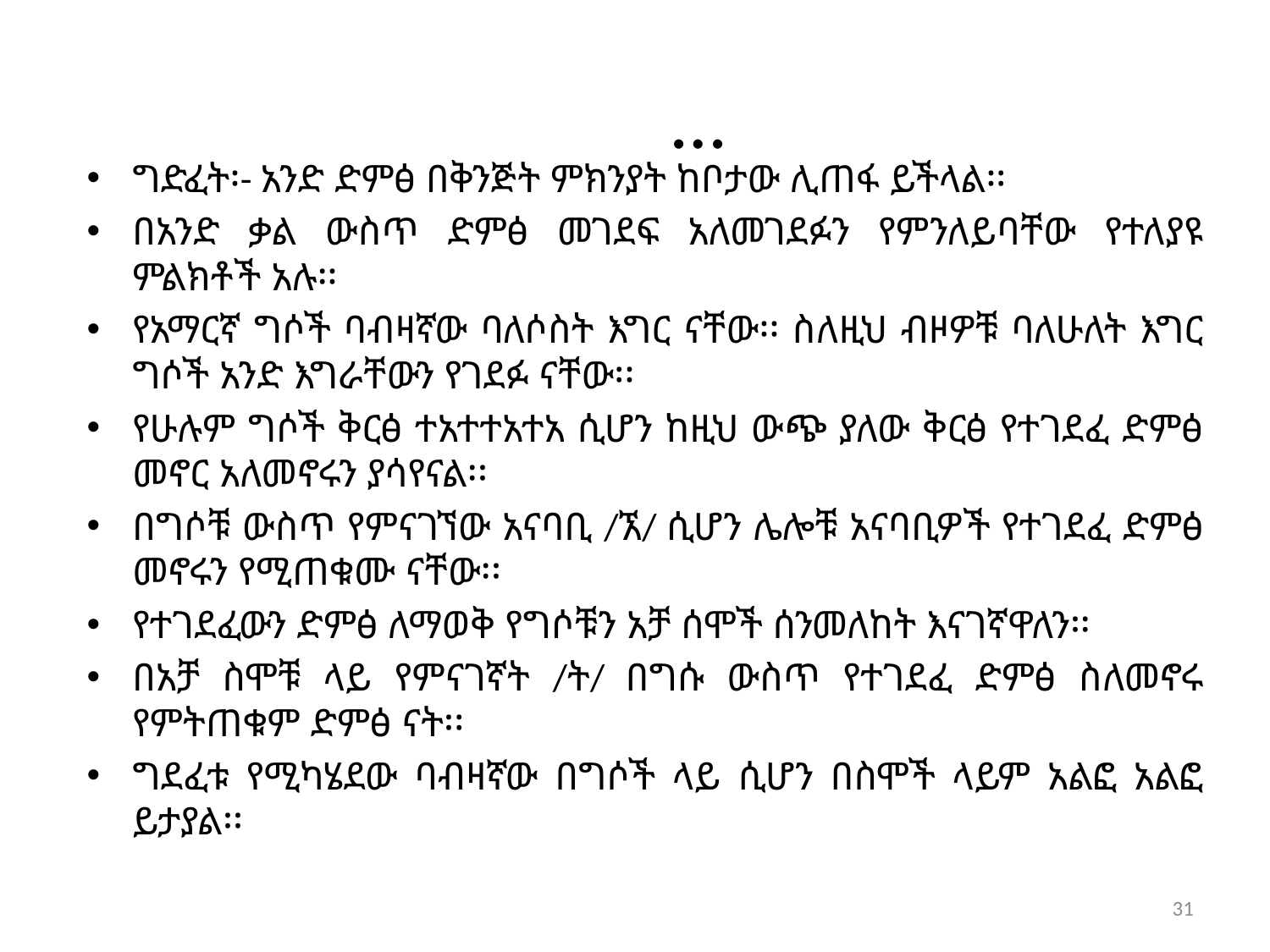

# …
ግድፈት፡- አንድ ድምፅ በቅንጅት ምክንያት ከቦታው ሊጠፋ ይችላል፡፡
በአንድ ቃል ውስጥ ድምፅ መገደፍ አለመገደፉን የምንለይባቸው የተለያዩ ምልክቶች አሉ፡፡
የአማርኛ ግሶች ባብዛኛው ባለሶስት እግር ናቸው፡፡ ስለዚህ ብዞዎቹ ባለሁለት እግር ግሶች አንድ እግራቸውን የገደፉ ናቸው፡፡
የሁሉም ግሶች ቅርፅ ተአተተአተአ ሲሆን ከዚህ ውጭ ያለው ቅርፅ የተገደፈ ድምፅ መኖር አለመኖሩን ያሳየናል፡፡
በግሶቹ ውስጥ የምናገኘው አናባቢ /ኧ/ ሲሆን ሌሎቹ አናባቢዎች የተገደፈ ድምፅ መኖሩን የሚጠቁሙ ናቸው፡፡
የተገደፈውን ድምፅ ለማወቅ የግሶቹን አቻ ሰሞች ሰንመለከት እናገኛዋለን፡፡
በአቻ ስሞቹ ላይ የምናገኛት /ት/ በግሱ ውስጥ የተገደፈ ድምፅ ስለመኖሩ የምትጠቁም ድምፅ ናት፡፡
ግደፈቱ የሚካሄደው ባብዛኛው በግሶች ላይ ሲሆን በስሞች ላይም አልፎ አልፎ ይታያል፡፡

31